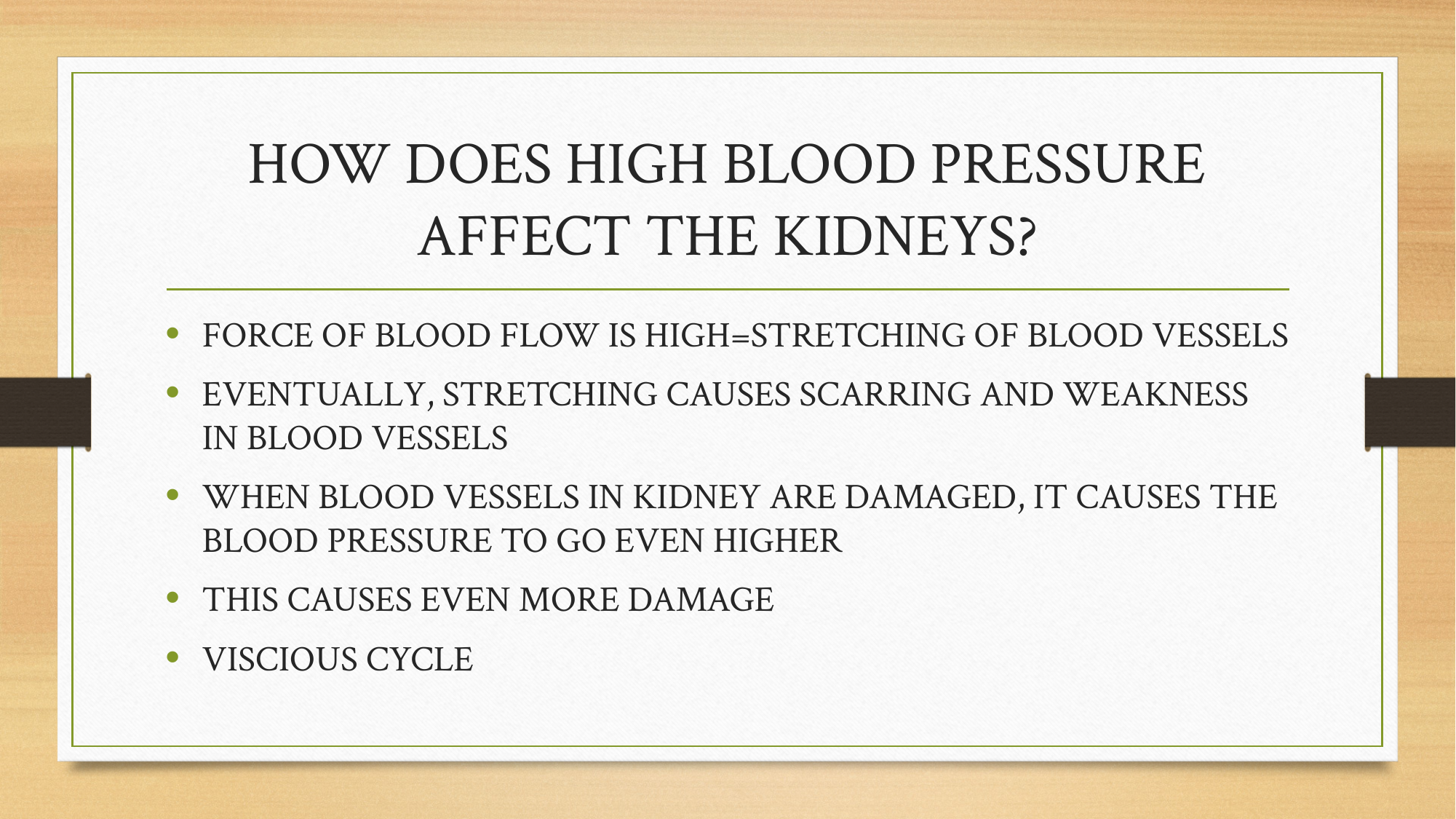

# HOW DOES HIGH BLOOD PRESSURE AFFECT THE KIDNEYS?
FORCE OF BLOOD FLOW IS HIGH=STRETCHING OF BLOOD VESSELS
EVENTUALLY, STRETCHING CAUSES SCARRING AND WEAKNESS IN BLOOD VESSELS
WHEN BLOOD VESSELS IN KIDNEY ARE DAMAGED, IT CAUSES THE BLOOD PRESSURE TO GO EVEN HIGHER
THIS CAUSES EVEN MORE DAMAGE
VISCIOUS CYCLE